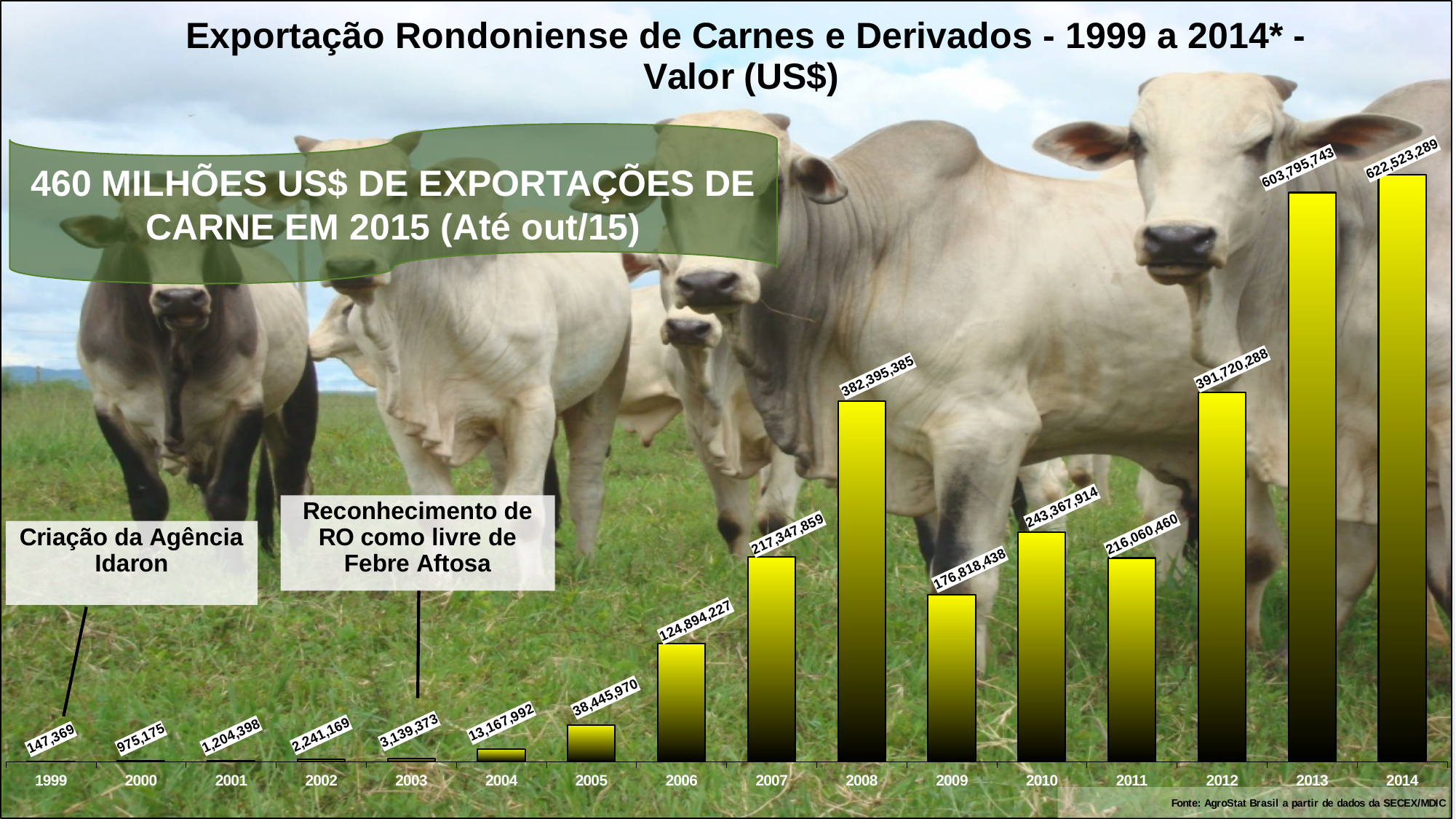

### Chart: Exportação Rondoniense de Carnes e Derivados - 1999 a 2014* - Valor (US$)

| Category | Carnes |
|---|---|
| 1999 | 147369.0 |
| 2000 | 975175.0 |
| 2001 | 1204398.0 |
| 2002 | 2241169.0 |
| 2003 | 3139373.0 |
| 2004 | 13167992.0 |
| 2005 | 38445970.0 |
| 2006 | 124894227.0 |
| 2007 | 217347859.0 |
| 2008 | 382395385.0 |
| 2009 | 176818438.0 |
| 2010 | 243367914.0 |
| 2011 | 216060460.0 |
| 2012 | 391720288.0 |
| 2013 | 603795743.0 |
| 2014 | 622523289.0 |
460 MILHÕES US$ DE EXPORTAÇÕES DE CARNE EM 2015 (Até out/15)